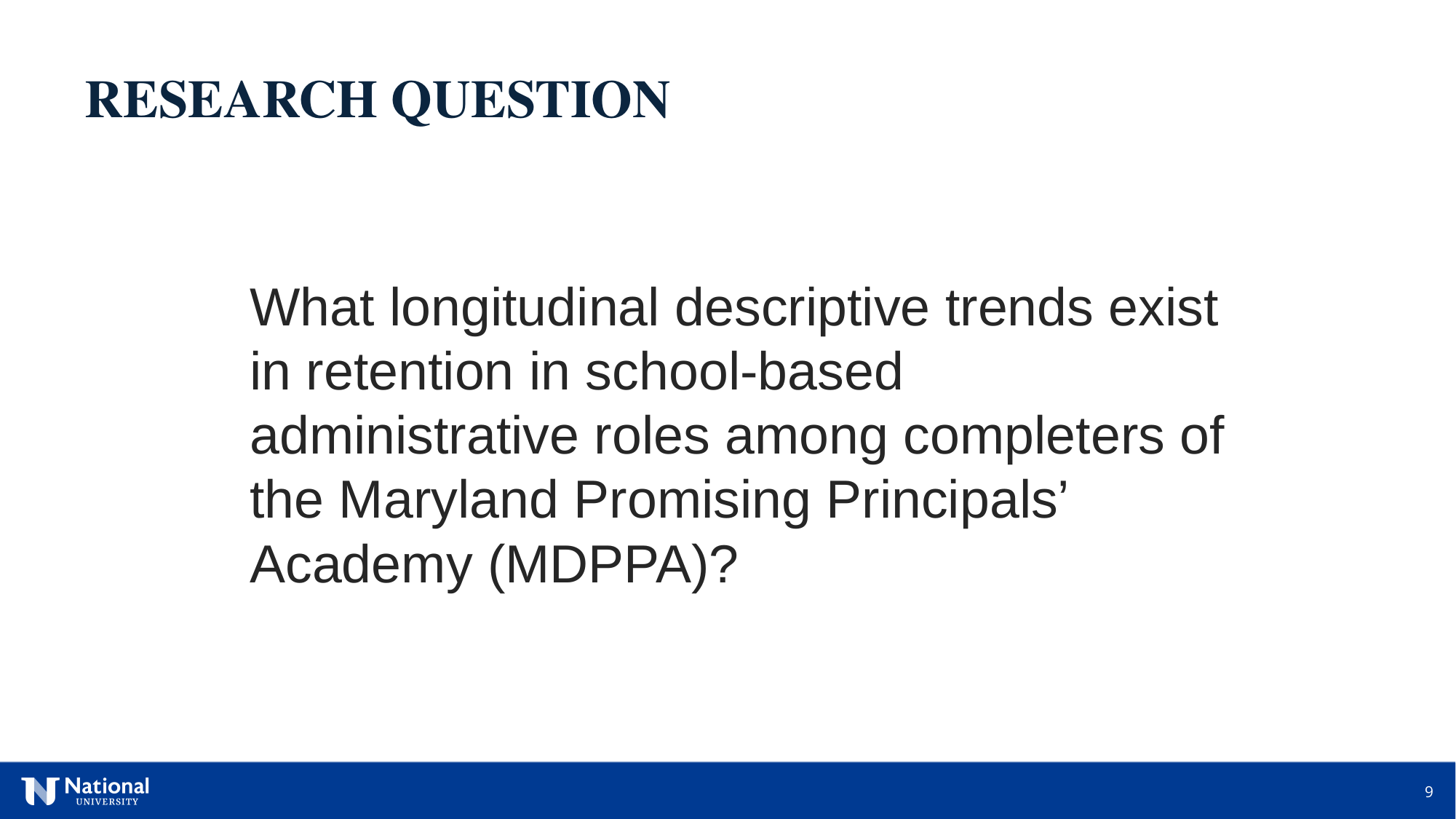

RESEARCH QUESTION

What longitudinal descriptive trends exist in retention in school-based administrative roles among completers of the Maryland Promising Principals’ Academy (MDPPA)?